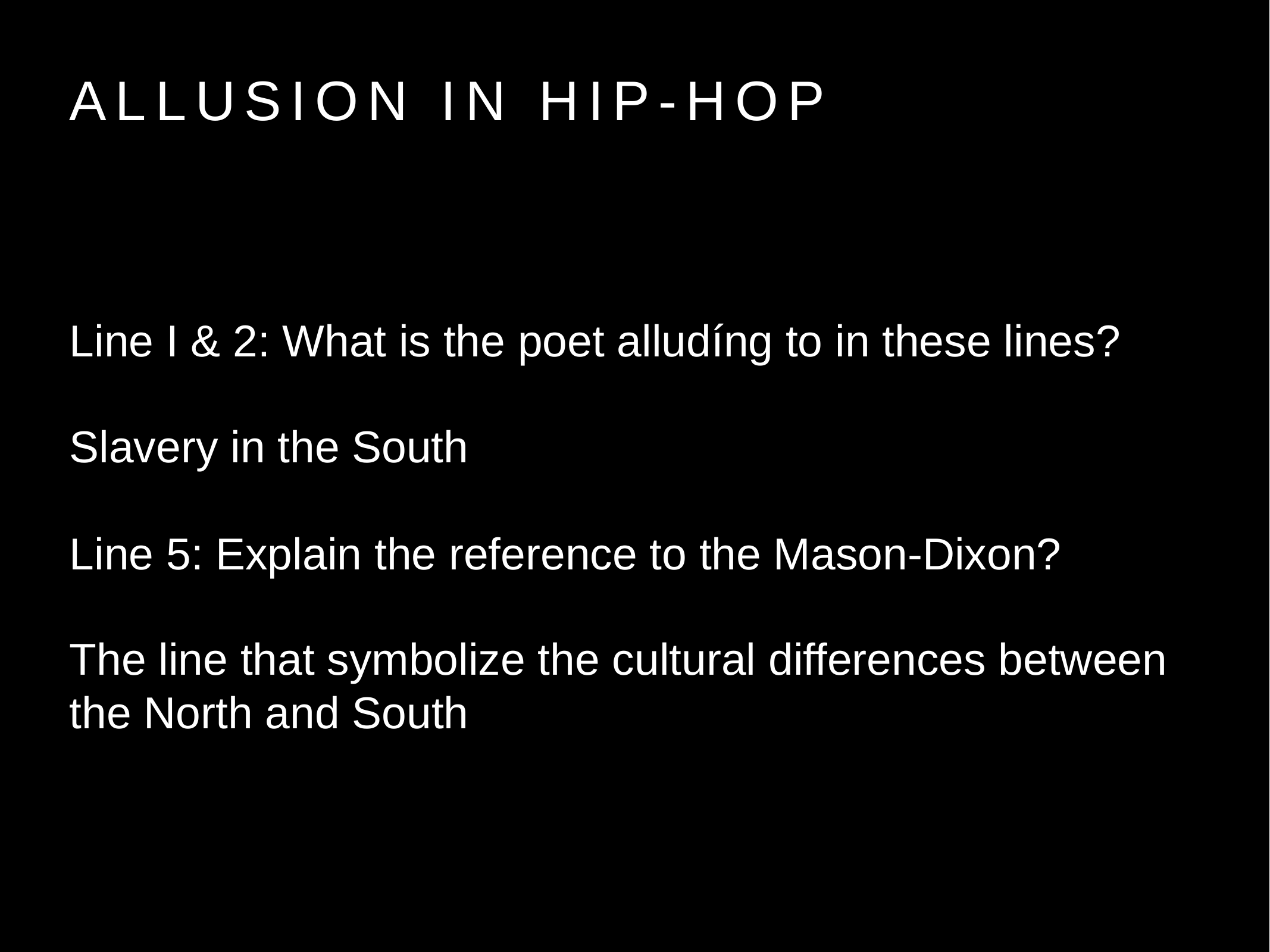

# Allusion in Hip-Hop
Line I & 2: What is the poet alludíng to in these lines?
Slavery in the South
Line 5: Explain the reference to the Mason-Dixon?
The line that symbolize the cultural differences between the North and South